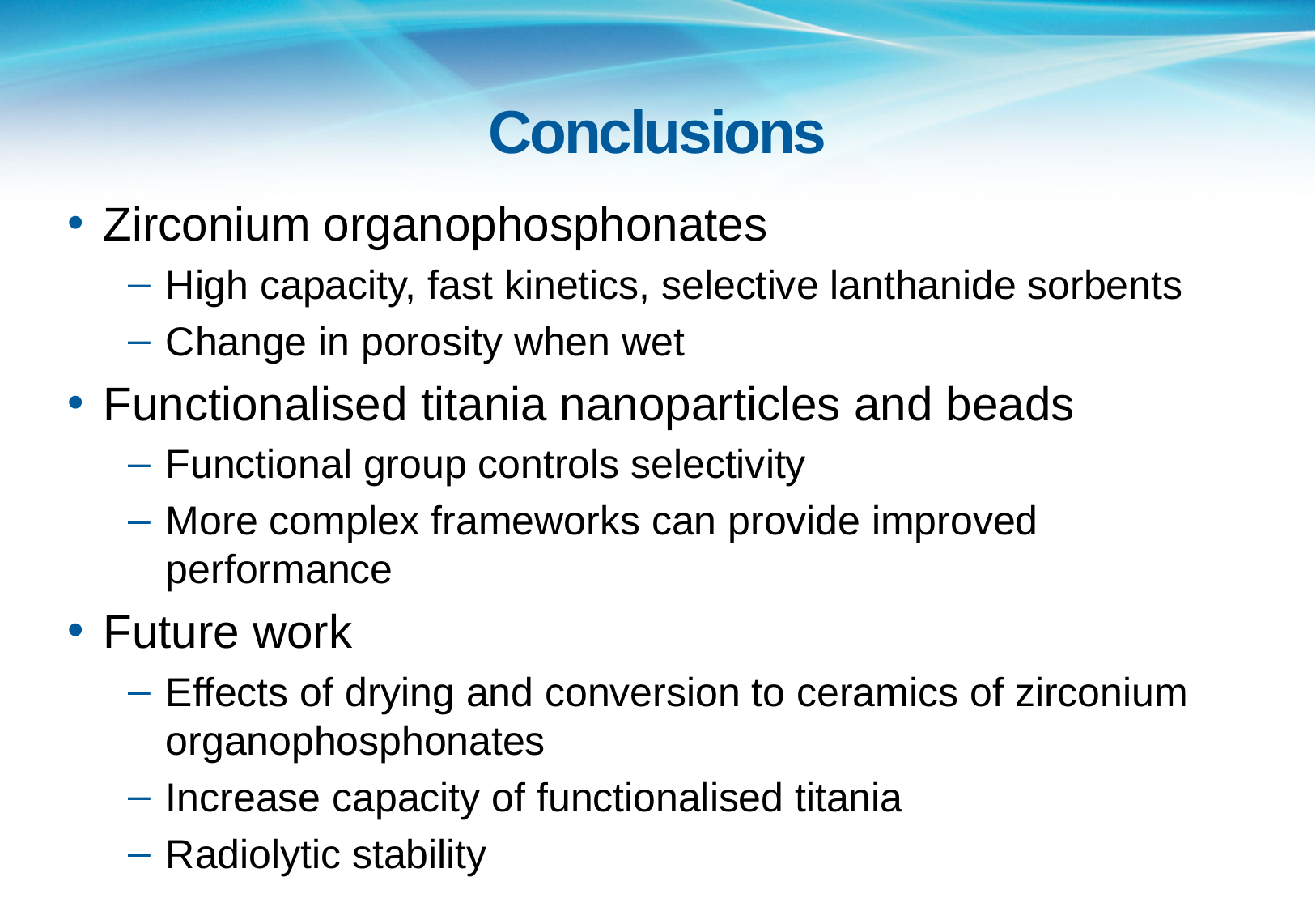

# Conclusions
Zirconium organophosphonates
High capacity, fast kinetics, selective lanthanide sorbents
Change in porosity when wet
Functionalised titania nanoparticles and beads
Functional group controls selectivity
More complex frameworks can provide improved performance
Future work
Effects of drying and conversion to ceramics of zirconium organophosphonates
Increase capacity of functionalised titania
Radiolytic stability